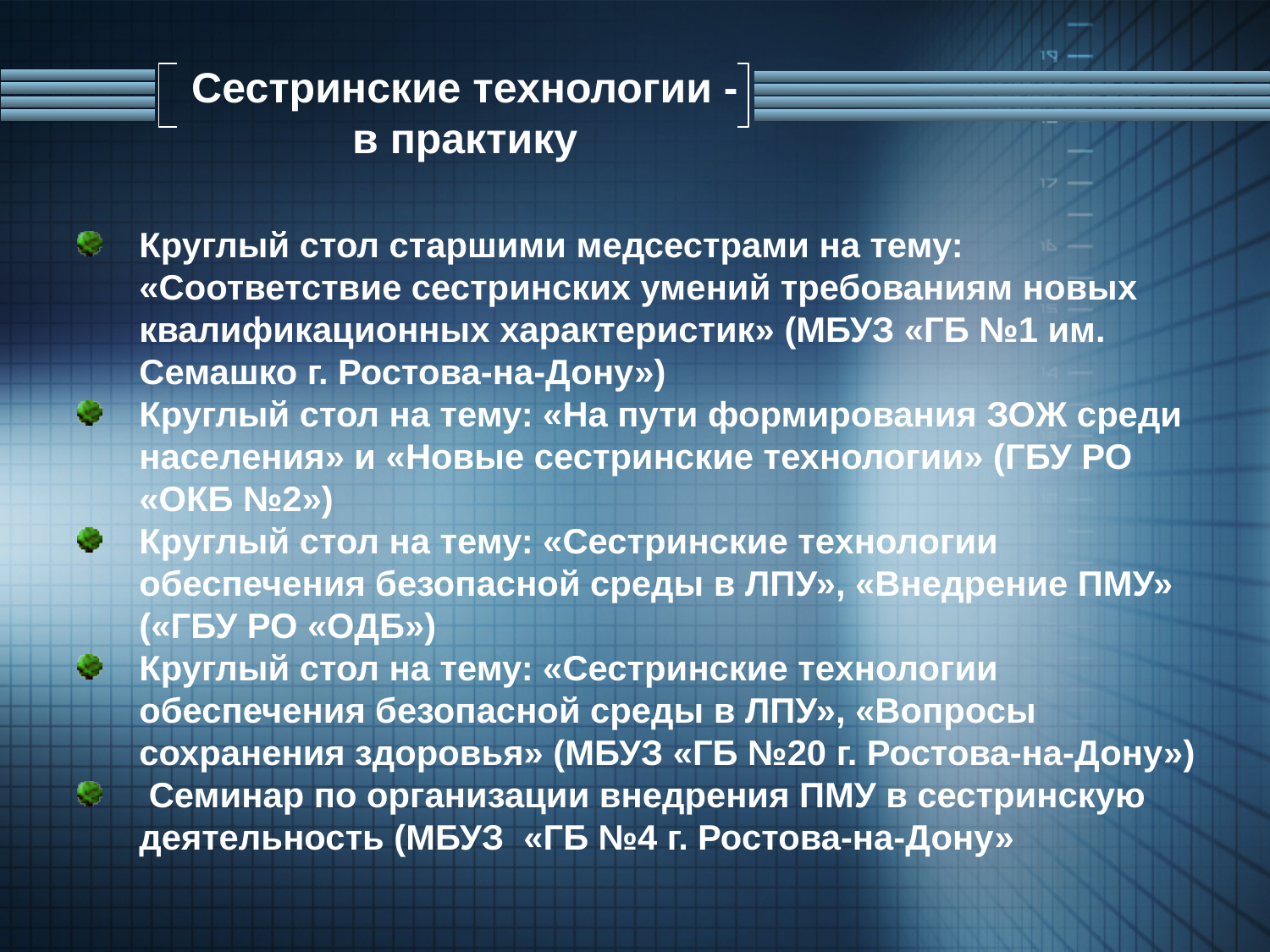

# Сестринские технологии - в практику
Круглый стол старшими медсестрами на тему: «Соответствие сестринских умений требованиям новых квалификационных характеристик» (МБУЗ «ГБ №1 им. Семашко г. Ростова-на-Дону»)
Круглый стол на тему: «На пути формирования ЗОЖ среди населения» и «Новые сестринские технологии» (ГБУ РО «ОКБ №2»)
Круглый стол на тему: «Сестринские технологии обеспечения безопасной среды в ЛПУ», «Внедрение ПМУ» («ГБУ РО «ОДБ»)
Круглый стол на тему: «Сестринские технологии обеспечения безопасной среды в ЛПУ», «Вопросы сохранения здоровья» (МБУЗ «ГБ №20 г. Ростова-на-Дону»)
 Семинар по организации внедрения ПМУ в сестринскую деятельность (МБУЗ  «ГБ №4 г. Ростова-на-Дону»